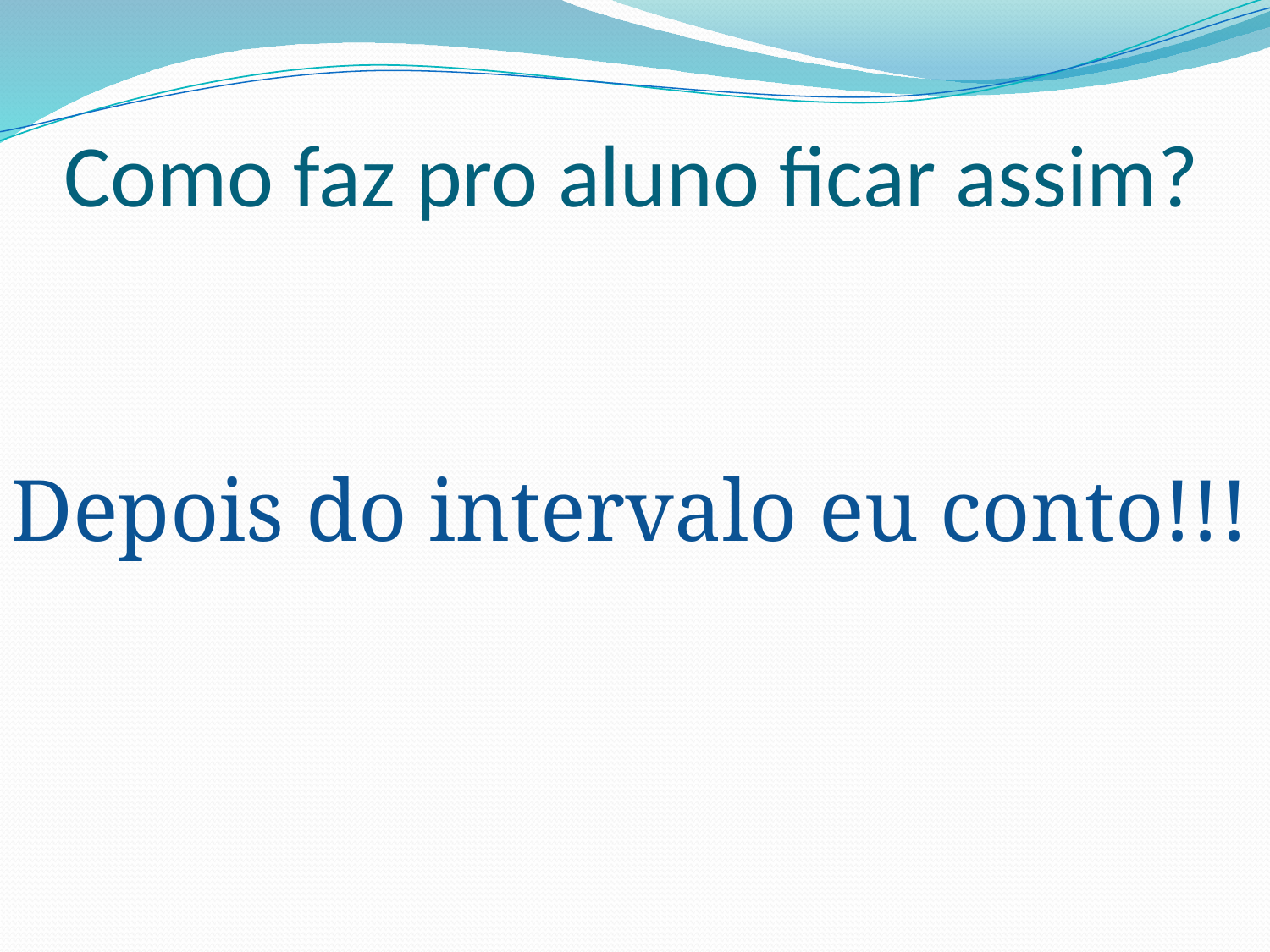

# Como faz pro aluno ficar assim?
Depois do intervalo eu conto!!!